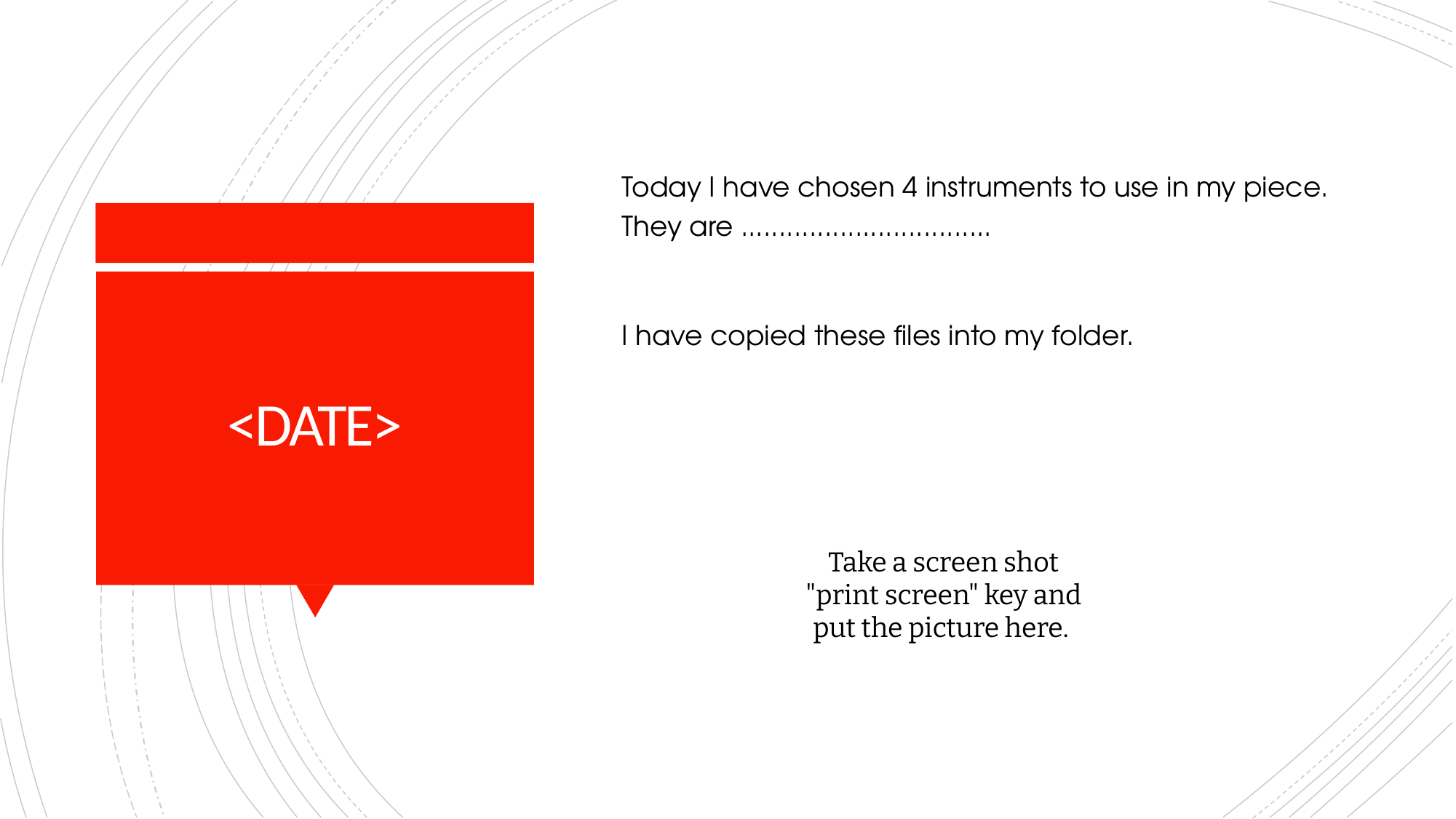

Today I have chosen 4 instruments to use in my piece. They are .................................

I have copied these files into my folder.
# <DATE>
Take a screen shot "print screen" key and put the picture here.